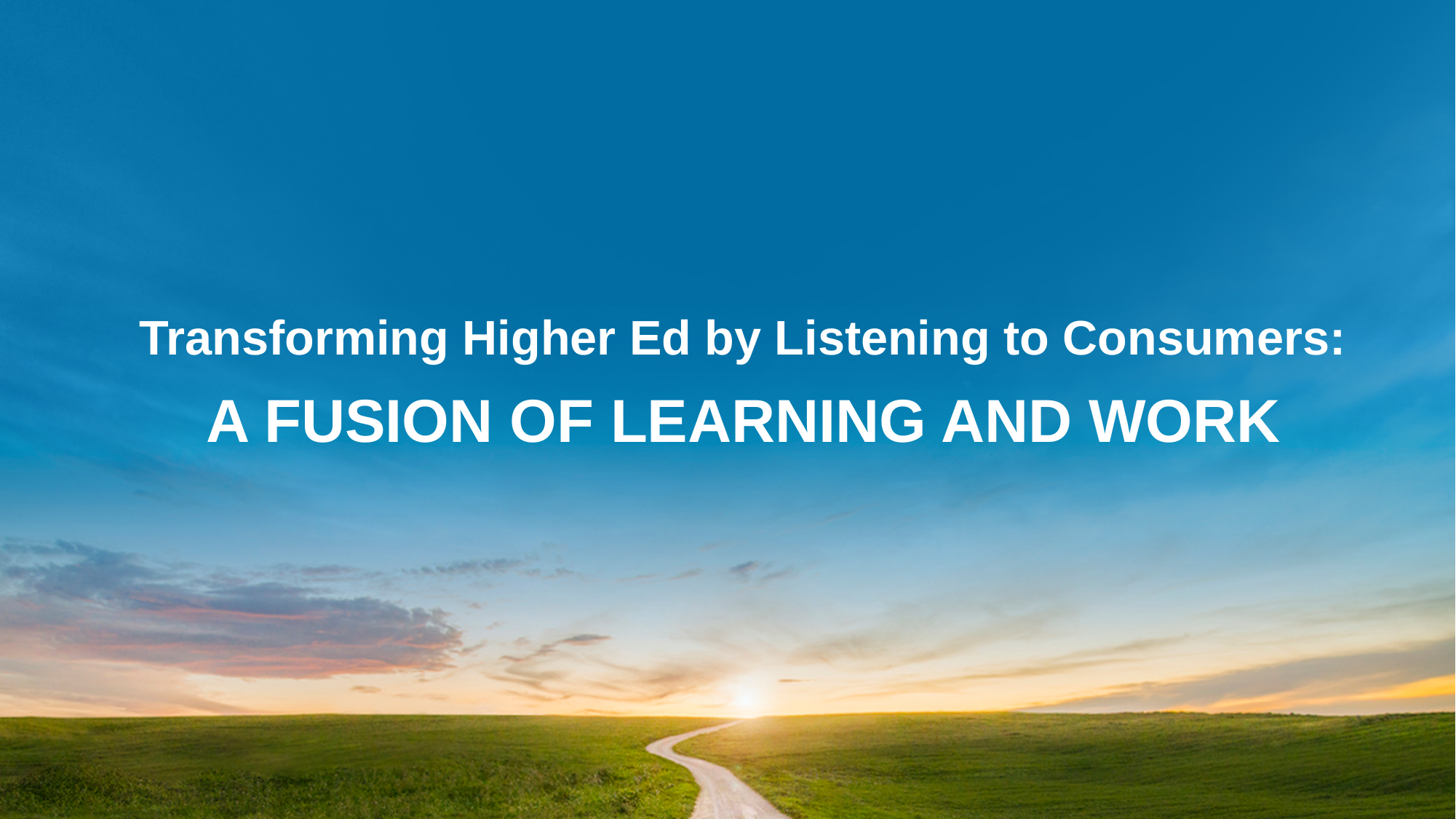

Transforming Higher Ed by Listening to Consumers:
A FUSION OF LEARNING AND WORK